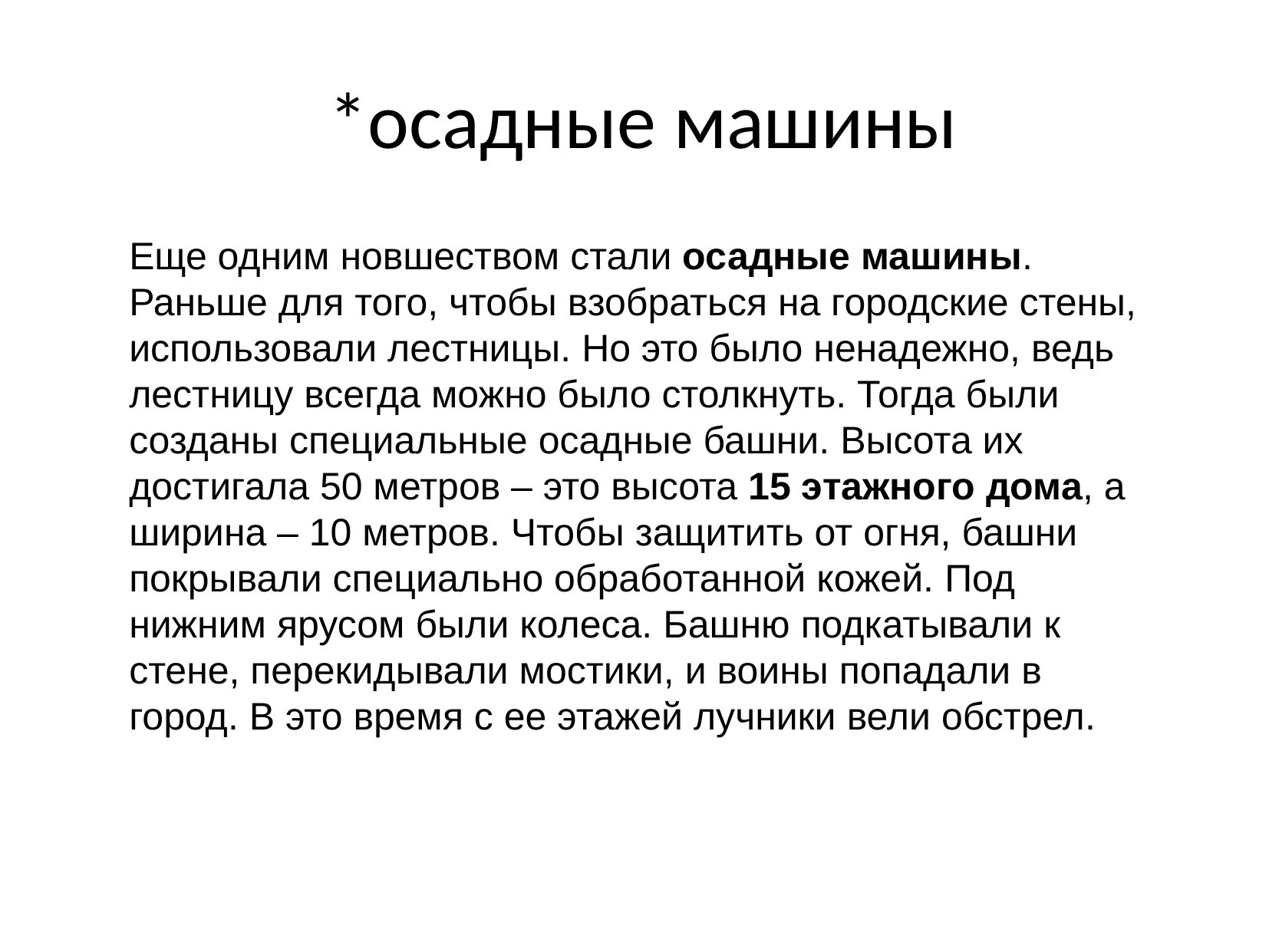

# *осадные машины
Еще одним новшеством стали осадные машины. Раньше для того, чтобы взобраться на городские стены, использовали лестницы. Но это было ненадежно, ведь лестницу всегда можно было столкнуть. Тогда были созданы специальные осадные башни. Высота их достигала 50 метров – это высота 15 этажного дома, а ширина – 10 метров. Чтобы защитить от огня, башни покрывали специально обработанной кожей. Под нижним ярусом были колеса. Башню подкатывали к стене, перекидывали мостики, и воины попадали в город. В это время с ее этажей лучники вели обстрел.